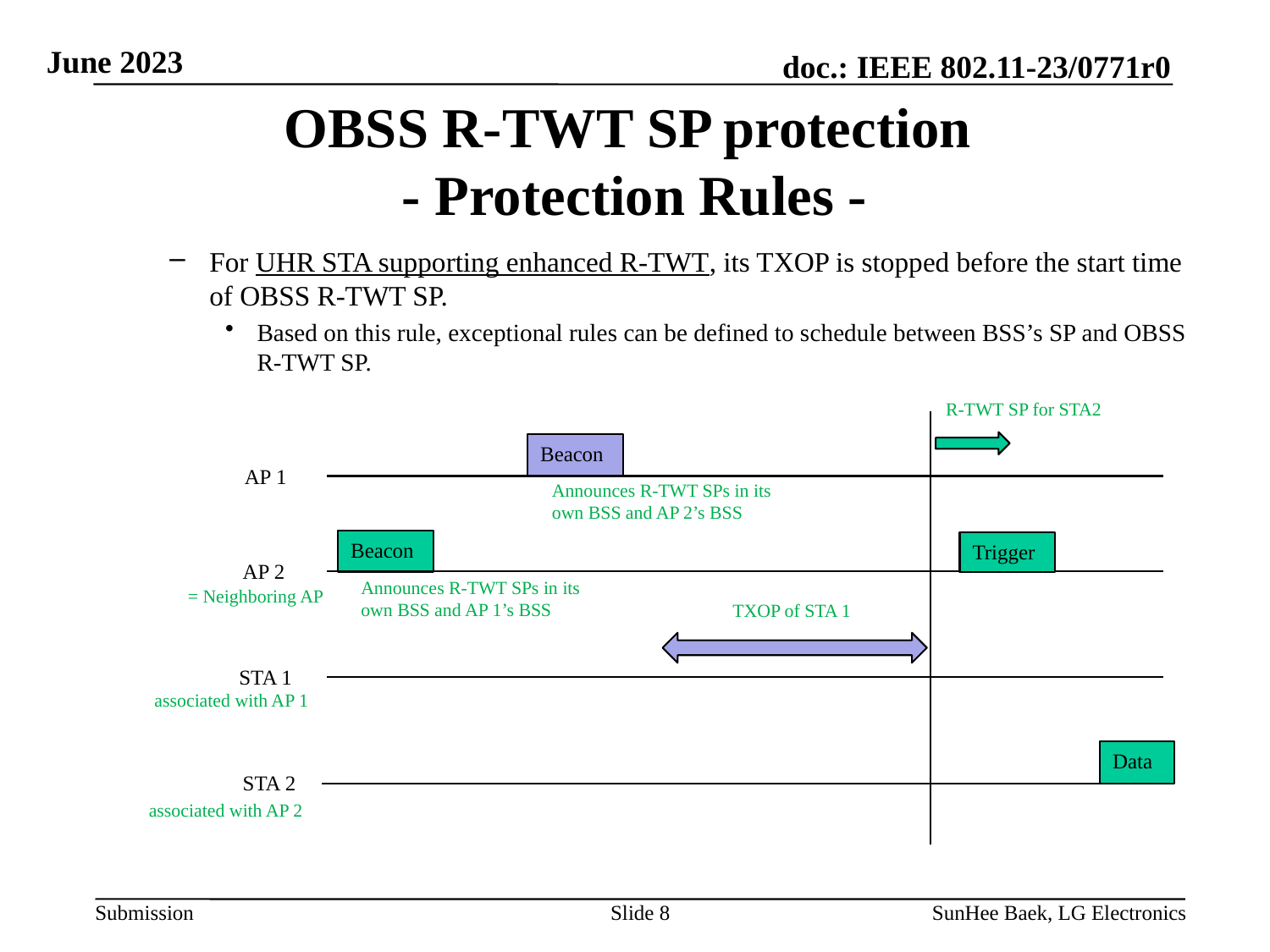

# OBSS R-TWT SP protection - Protection Rules -
For UHR STA supporting enhanced R-TWT, its TXOP is stopped before the start time of OBSS R-TWT SP.
Based on this rule, exceptional rules can be defined to schedule between BSS’s SP and OBSS R-TWT SP.

R-TWT SP for STA2

Beacon
AP 1
Announces R-TWT SPs in its own BSS and AP 2’s BSS
Beacon
Trigger
AP 2
Announces R-TWT SPs in its own BSS and AP 1’s BSS
= Neighboring AP
TXOP of STA 1

STA 1
associated with AP 1
Data
STA 2
associated with AP 2
Slide 8
SunHee Baek, LG Electronics